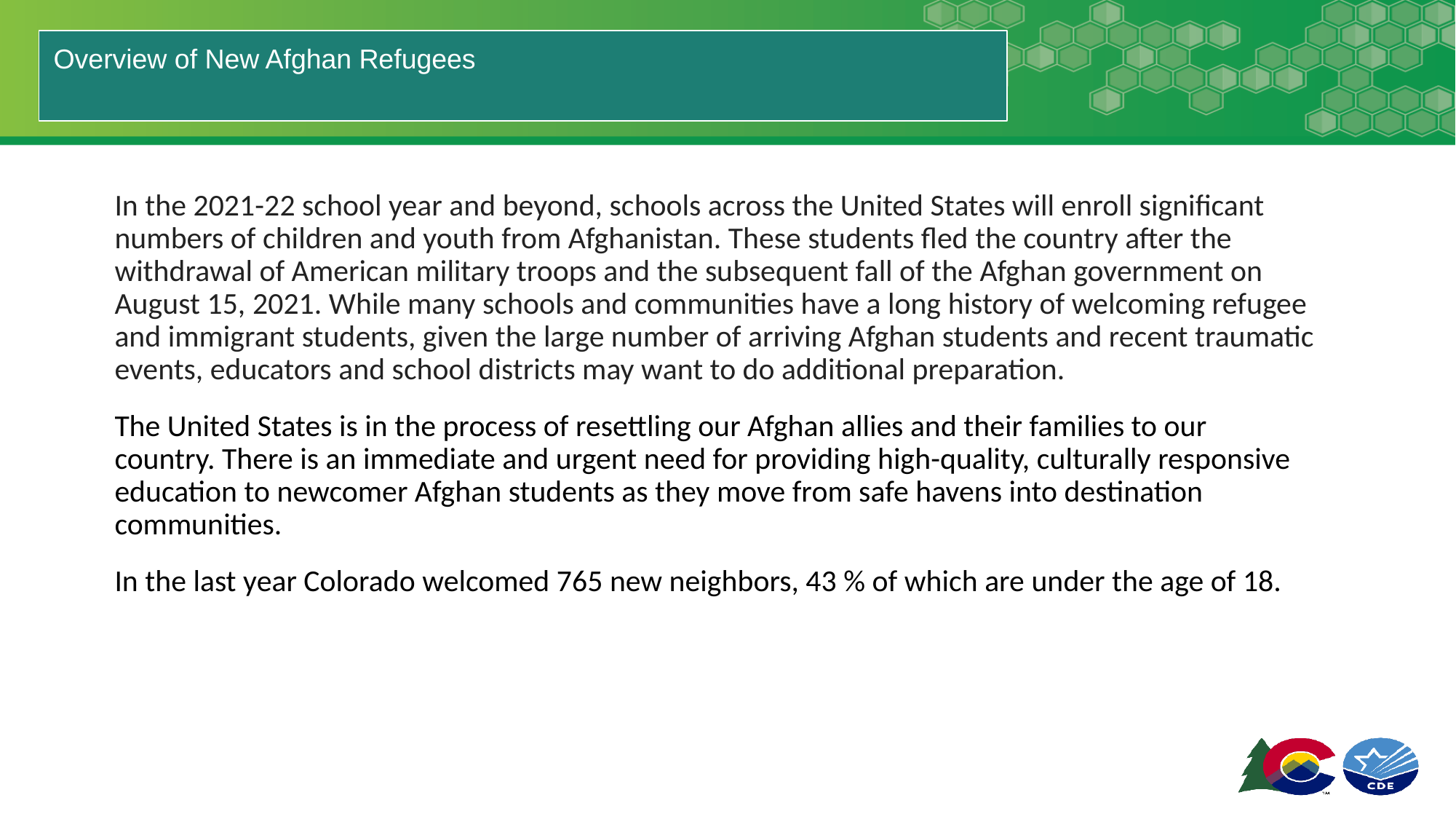

# Overview of New Afghan Refugees
In the 2021-22 school year and beyond, schools across the United States will enroll significant numbers of children and youth from Afghanistan. These students fled the country after the withdrawal of American military troops and the subsequent fall of the Afghan government on August 15, 2021. While many schools and communities have a long history of welcoming refugee and immigrant students, given the large number of arriving Afghan students and recent traumatic events, educators and school districts may want to do additional preparation.
The United States is in the process of resettling our Afghan allies and their families to our country. There is an immediate and urgent need for providing high-quality, culturally responsive education to newcomer Afghan students as they move from safe havens into destination communities.
In the last year Colorado welcomed 765 new neighbors, 43 % of which are under the age of 18.